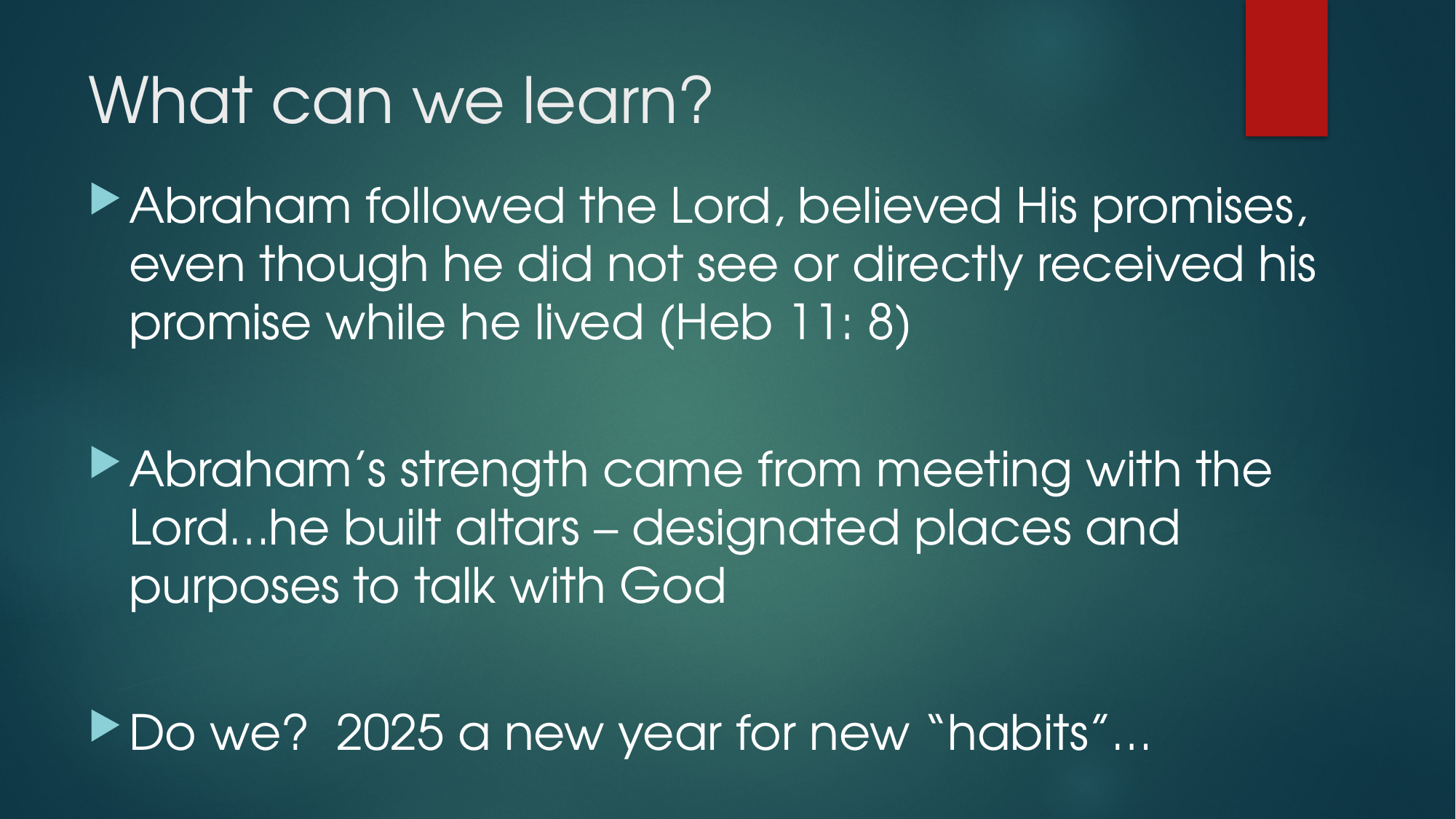

# What can we learn?
Abraham followed the Lord, believed His promises, even though he did not see or directly received his promise while he lived (Heb 11: 8)

Abraham’s strength came from meeting with the Lord…he built altars – designated places and purposes to talk with God

Do we?  2025 a new year for new “habits”…